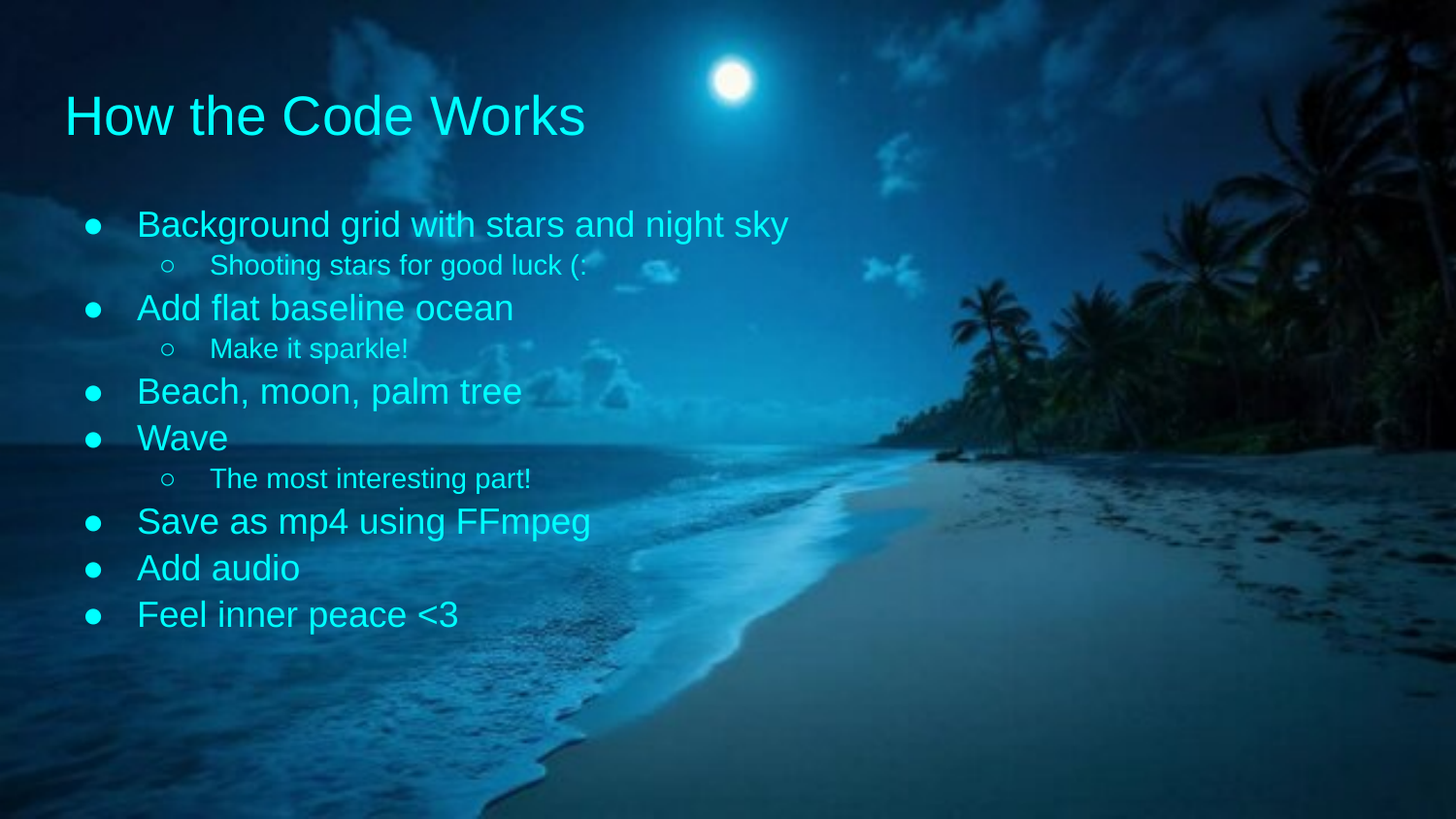

# How the Code Works
Background grid with stars and night sky
Shooting stars for good luck (:
Add flat baseline ocean
Make it sparkle!
Beach, moon, palm tree
Wave
The most interesting part!
Save as mp4 using FFmpeg
Add audio
Feel inner peace <3